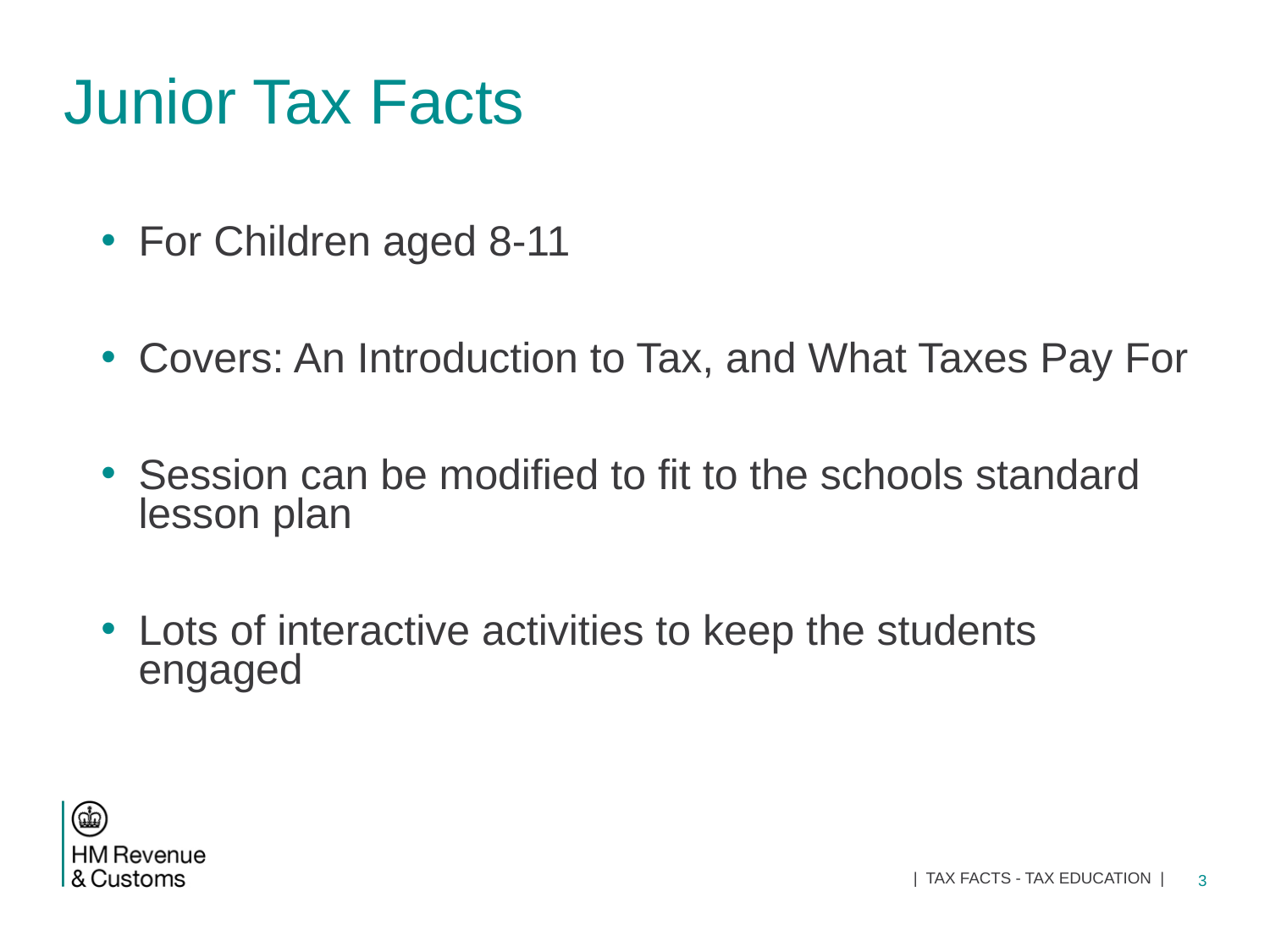

# Junior Tax Facts
For Children aged 8-11

Covers: An Introduction to Tax, and What Taxes Pay For

Session can be modified to fit to the schools standard lesson plan

Lots of interactive activities to keep the students engaged

               |  TAX FACTS - TAX EDUCATION  |
3